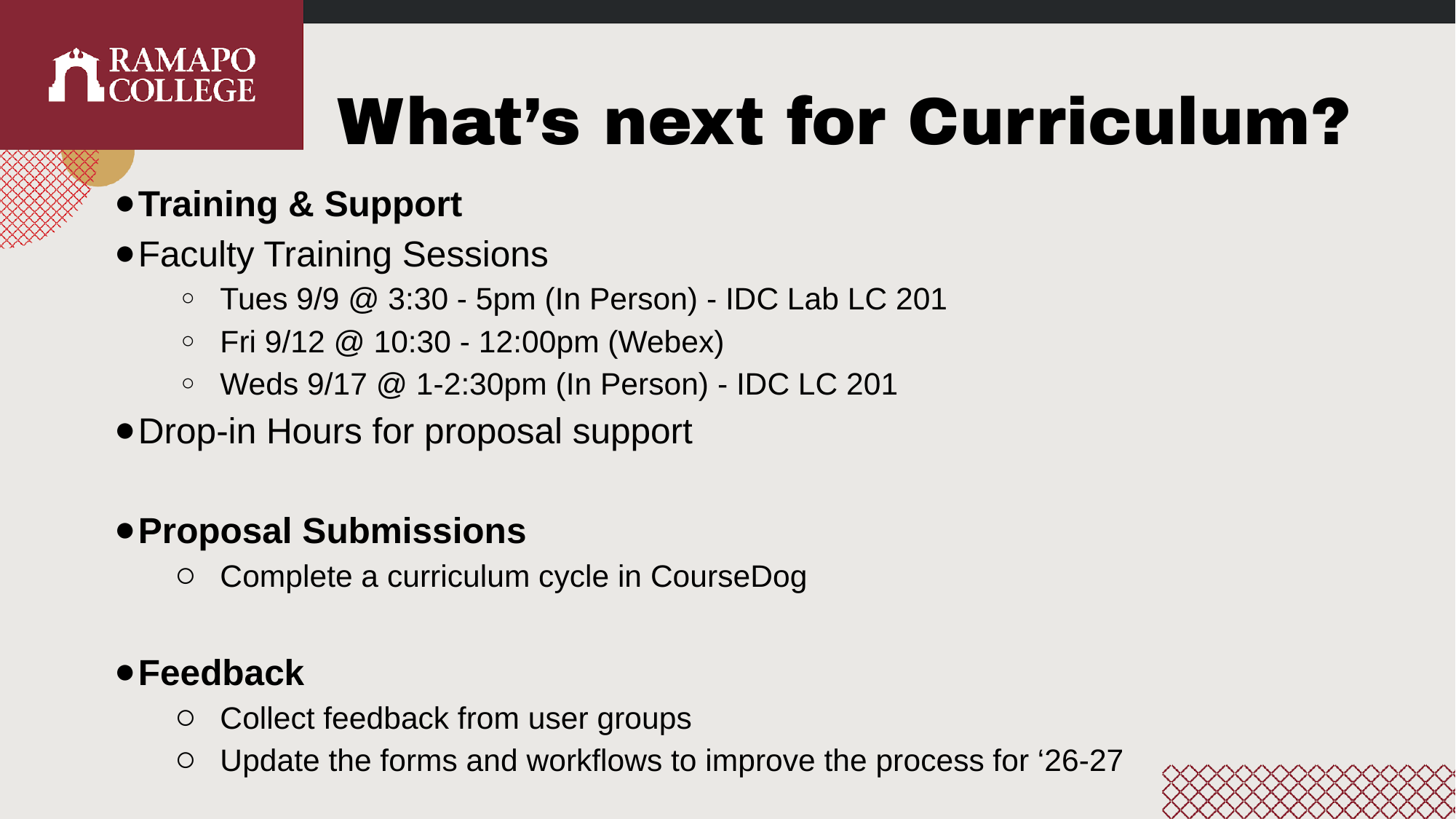

# What’s next for Curriculum?
Training & Support
Faculty Training Sessions
Tues 9/9 @ 3:30 - 5pm (In Person) - IDC Lab LC 201
Fri 9/12 @ 10:30 - 12:00pm (Webex)
Weds 9/17 @ 1-2:30pm (In Person) - IDC LC 201
Drop-in Hours for proposal support

Proposal Submissions
Complete a curriculum cycle in CourseDog

Feedback
Collect feedback from user groups
Update the forms and workflows to improve the process for ‘26-27